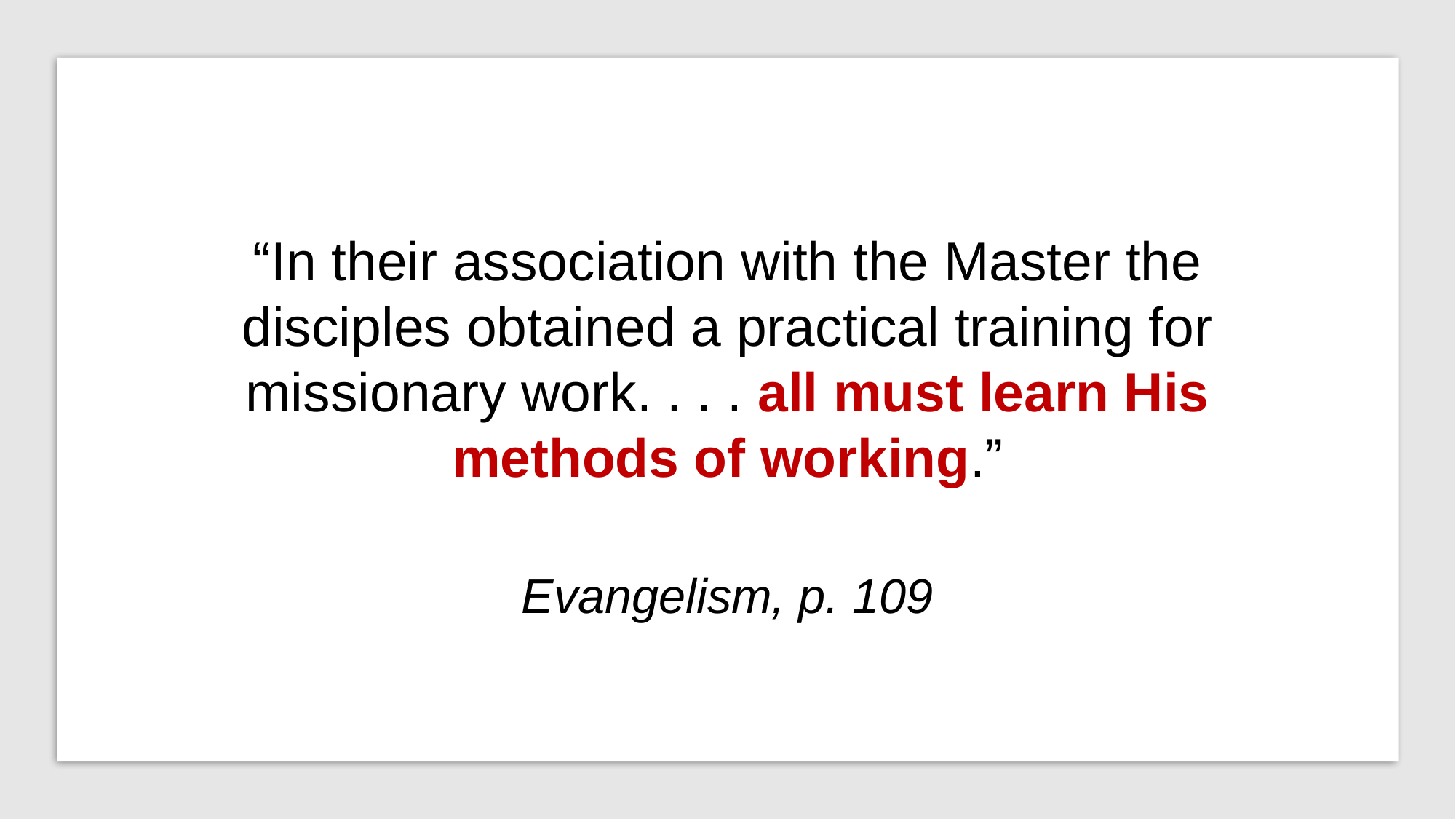

“In their association with the Master the disciples obtained a practical training for missionary work. . . . all must learn His methods of working.”
Evangelism, p. 109